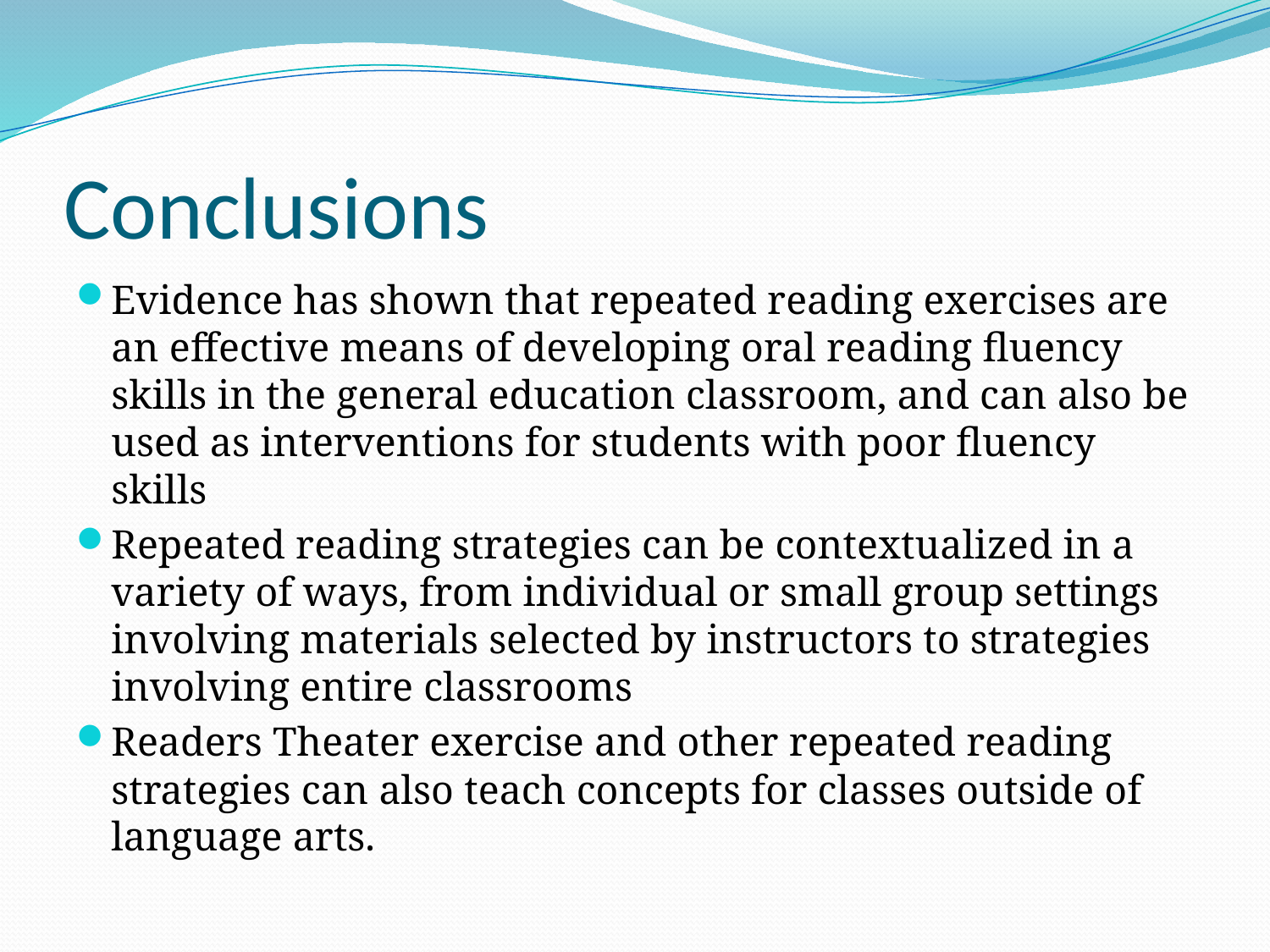

# Conclusions
Evidence has shown that repeated reading exercises are an effective means of developing oral reading fluency skills in the general education classroom, and can also be used as interventions for students with poor fluency skills
Repeated reading strategies can be contextualized in a variety of ways, from individual or small group settings involving materials selected by instructors to strategies involving entire classrooms
Readers Theater exercise and other repeated reading strategies can also teach concepts for classes outside of language arts.